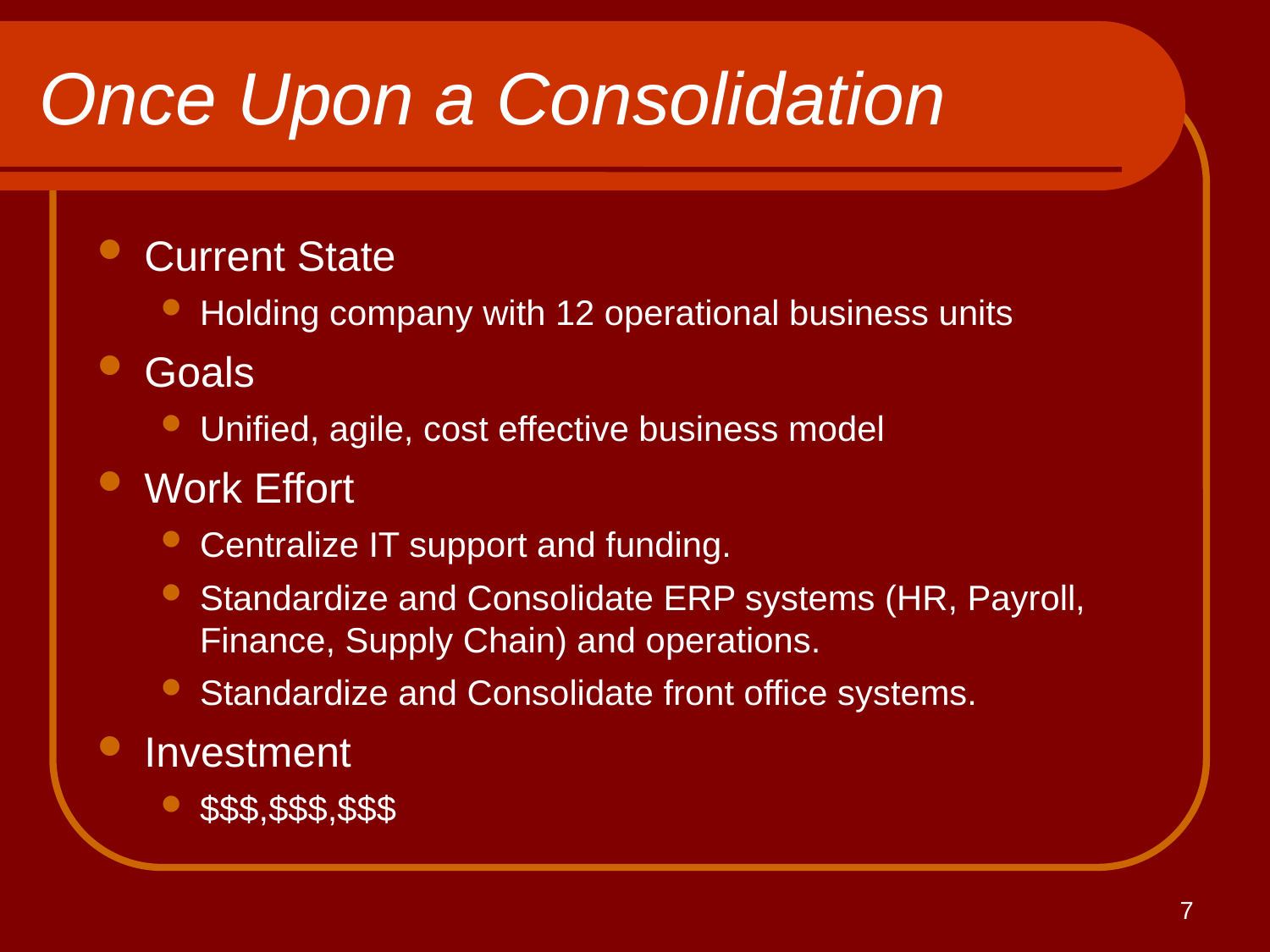

# Once Upon a Consolidation
Current State
Holding company with 12 operational business units
Goals
Unified, agile, cost effective business model
Work Effort
Centralize IT support and funding.
Standardize and Consolidate ERP systems (HR, Payroll, Finance, Supply Chain) and operations.
Standardize and Consolidate front office systems.
Investment
$$$,$$$,$$$
7